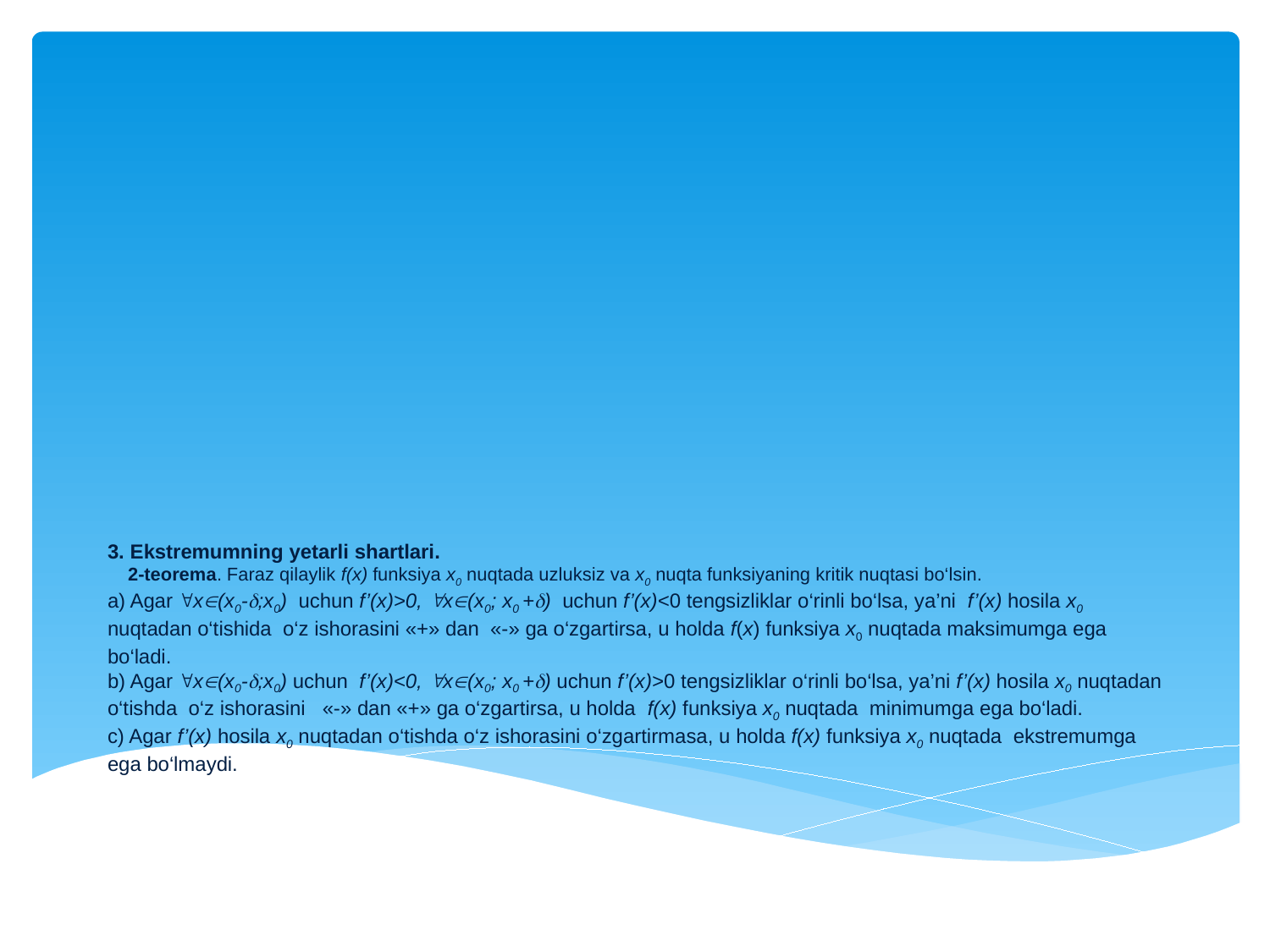

# 3. Ekstremumning yetarli shartlari. 2-teorema. Faraz qilaylik f(x) funksiya x0 nuqtada uzluksiz va x0 nuqta funksiyaning kritik nuqtasi bo‘lsin. a) Agar ∀x∈(x0-δ;x0)  uchun f’(x)>0, ∀x∈(x0; x0 +δ)  uchun f’(x)<0 tengsizliklar o‘rinli bo‘lsa, ya’ni  f’(x) hosila x0 nuqtadan o‘tishida  o‘z ishorasini «+» dan  «-» ga o‘zgartirsa, u holda f(x) funksiya x0 nuqtada maksimumga ega bo‘ladi. b) Agar ∀x∈(x0-δ;x0) uchun  f’(x)<0, ∀x∈(x0; x0 +δ) uchun f’(x)>0 tengsizliklar o‘rinli bo‘lsa, ya’ni f’(x) hosila x0 nuqtadan o‘tishda  o‘z ishorasini   «-» dan «+» ga o‘zgartirsa, u holda  f(x) funksiya x0 nuqtada  minimumga ega bo‘ladi. c) Agar f’(x) hosila x0 nuqtadan o‘tishda o‘z ishorasini o‘zgartirmasa, u holda f(x) funksiya x0 nuqtada  ekstremumga ega bo‘lmaydi.